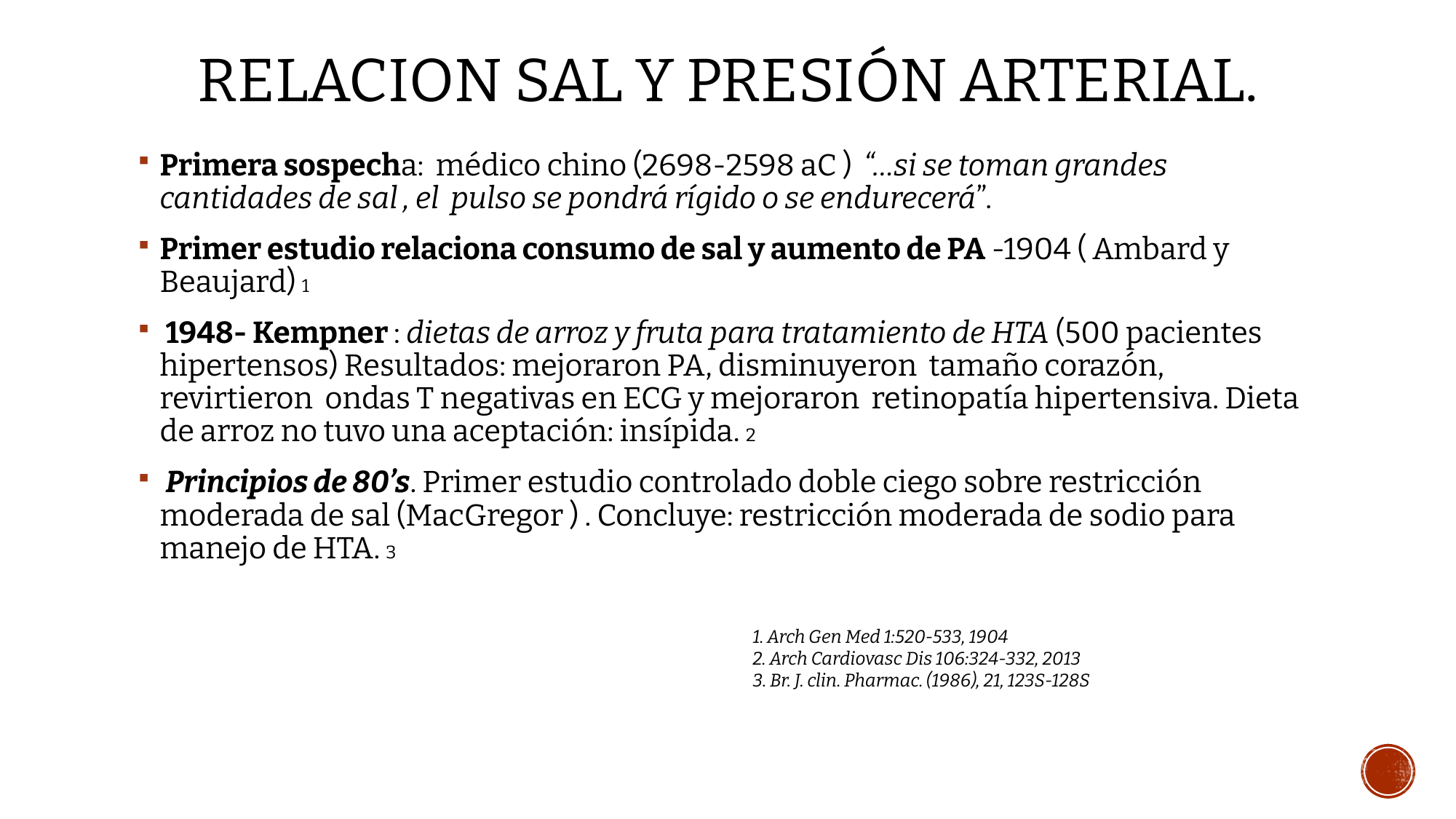

# RELACION sal Y presión arterial.
Primera sospecha:  médico chino (2698-2598 aC )  “…si se toman grandes cantidades de sal , el  pulso se pondrá rígido o se endurecerá”.
Primer estudio relaciona consumo de sal y aumento de PA -1904 ( Ambard y Beaujard) 1
 1948- Kempner : dietas de arroz y fruta para tratamiento de HTA (500 pacientes hipertensos) Resultados: mejoraron PA, disminuyeron  tamaño corazón, revirtieron  ondas T negativas en ECG y mejoraron  retinopatía hipertensiva. Dieta de arroz no tuvo una aceptación: insípida. 2
 Principios de 80’s. Primer estudio controlado doble ciego sobre restricción moderada de sal (MacGregor ) . Concluye: restricción moderada de sodio para manejo de HTA. 3

1. Arch Gen Med 1:520-533, 1904
2. Arch Cardiovasc Dis 106:324-332, 2013
3. Br. J. clin. Pharmac. (1986), 21, 123S-128S